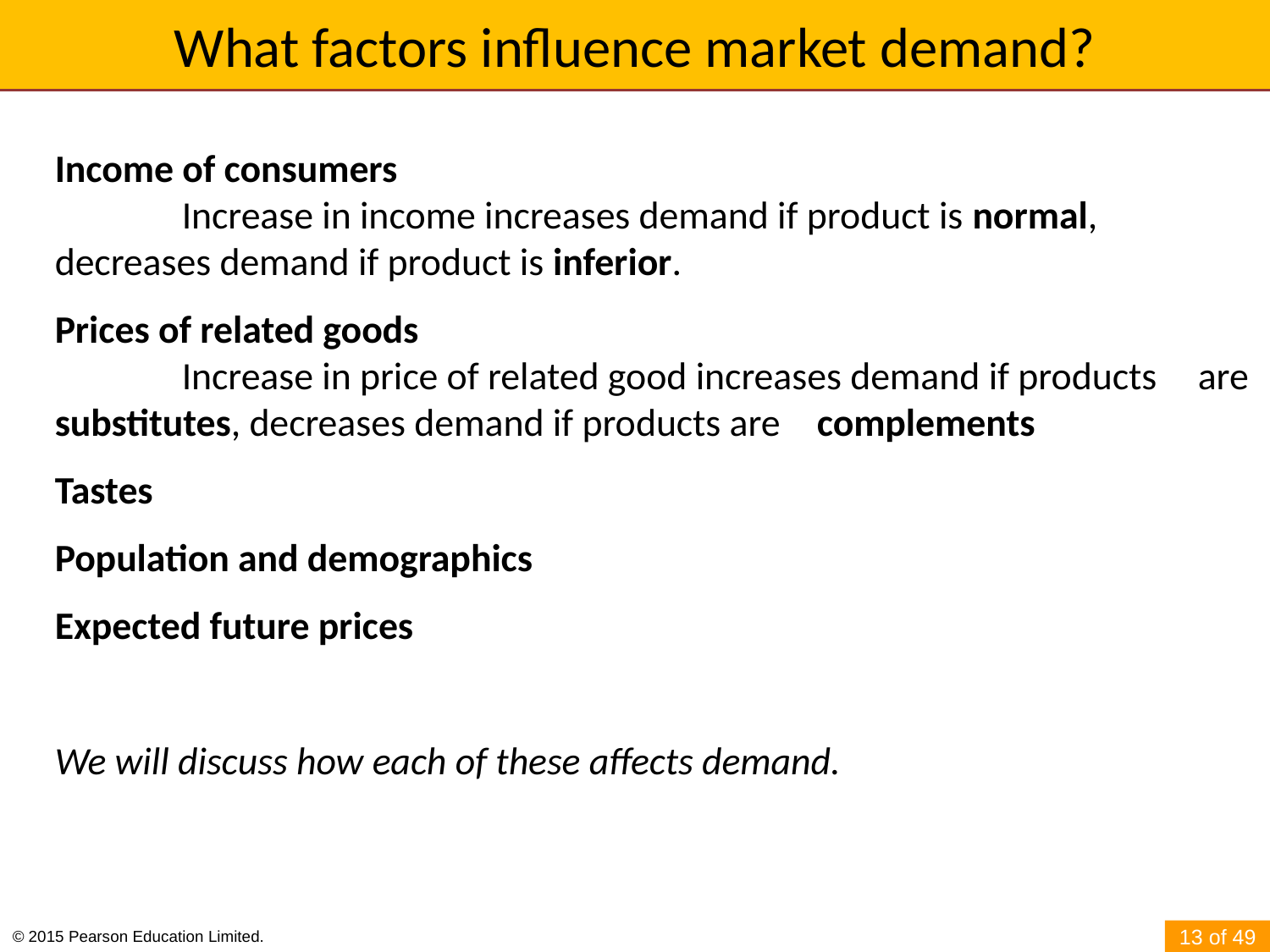

# What factors influence market demand?
Income of consumers
	Increase in income increases demand if product is normal, 	decreases demand if product is inferior.
Prices of related goods
	Increase in price of related good increases demand if products 	are substitutes, decreases demand if products are 	complements
Tastes
Population and demographics
Expected future prices

We will discuss how each of these affects demand.